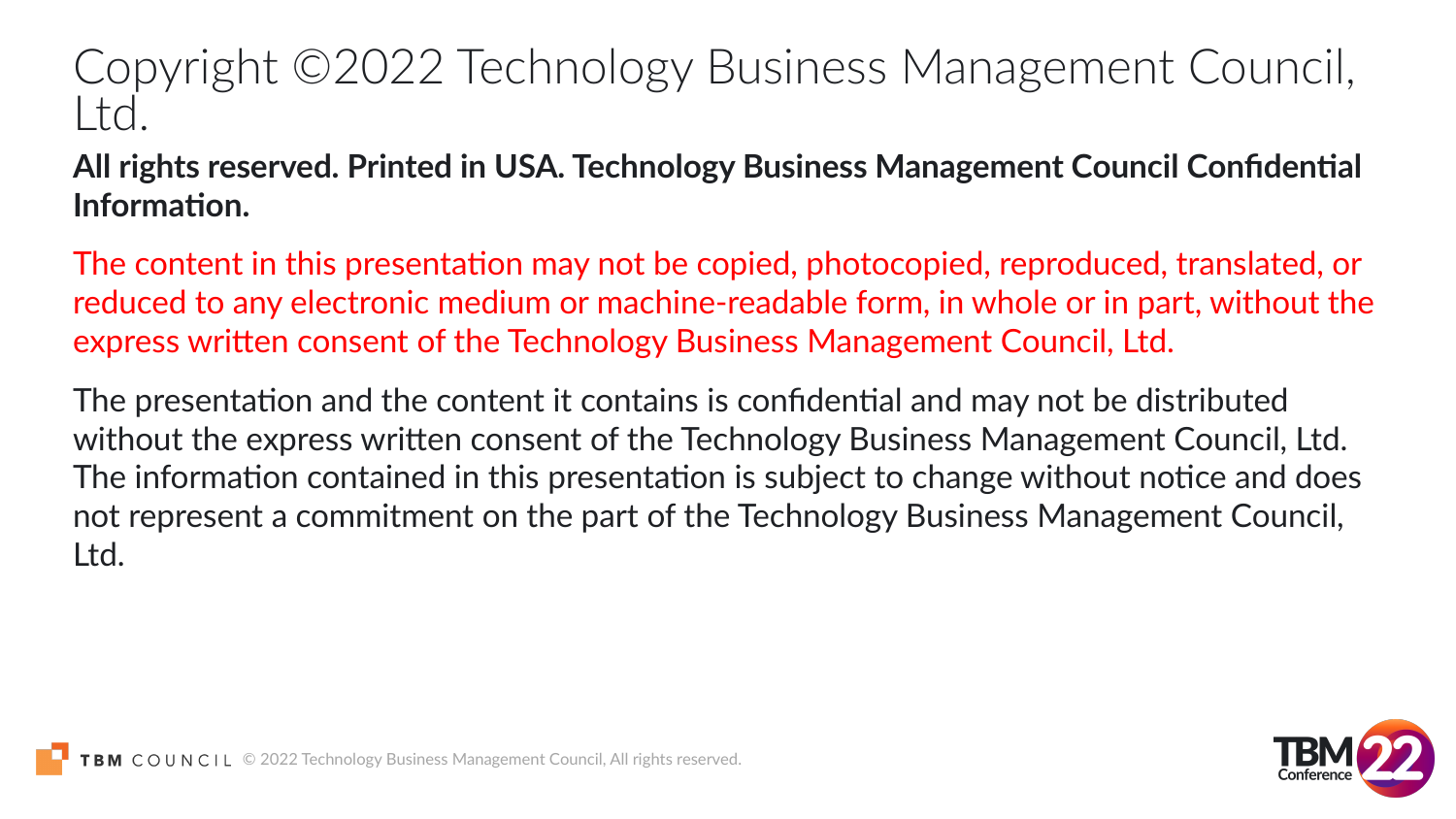

# Copyright ©2022 Technology Business Management Council, Ltd.
All rights reserved. Printed in USA. Technology Business Management Council Confidential Information.
The content in this presentation may not be copied, photocopied, reproduced, translated, or reduced to any electronic medium or machine-readable form, in whole or in part, without the express written consent of the Technology Business Management Council, Ltd.
The presentation and the content it contains is confidential and may not be distributed without the express written consent of the Technology Business Management Council, Ltd. The information contained in this presentation is subject to change without notice and does not represent a commitment on the part of the Technology Business Management Council, Ltd.